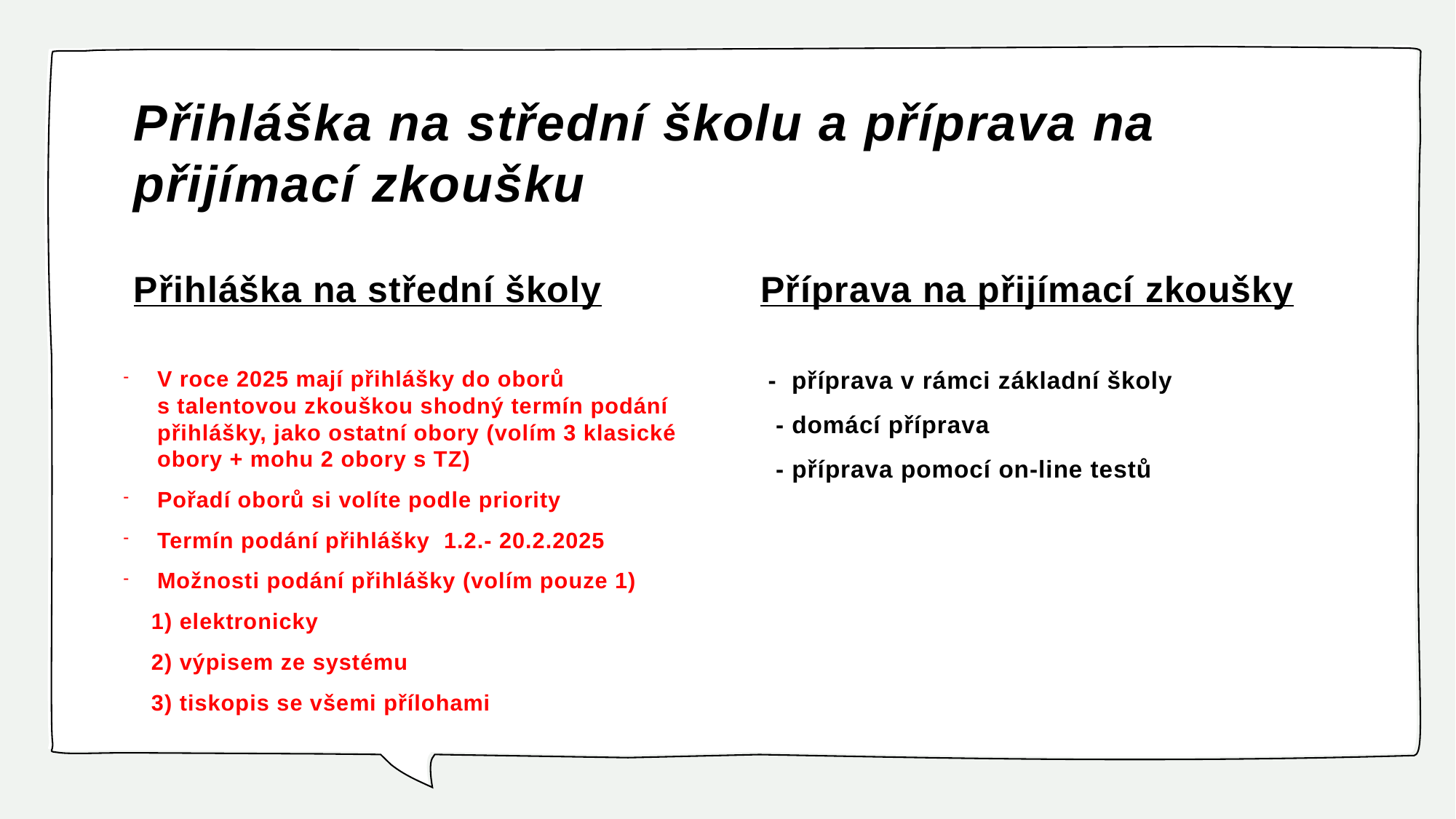

# Přihláška na střední školu a příprava na přijímací zkoušku
Přihláška na střední školy
Příprava na přijímací zkoušky

V roce 2025 mají přihlášky do oborů s talentovou zkouškou shodný termín podání přihlášky, jako ostatní obory (volím 3 klasické obory + mohu 2 obory s TZ)
Pořadí oborů si volíte podle priority
Termín podání přihlášky  1.2.- 20.2.2025
Možnosti podání přihlášky (volím pouze 1)
    1) elektronicky
    2) výpisem ze systému
    3) tiskopis se všemi přílohami

 -  příprava v rámci základní školy
  - domácí příprava
  - příprava pomocí on-line testů